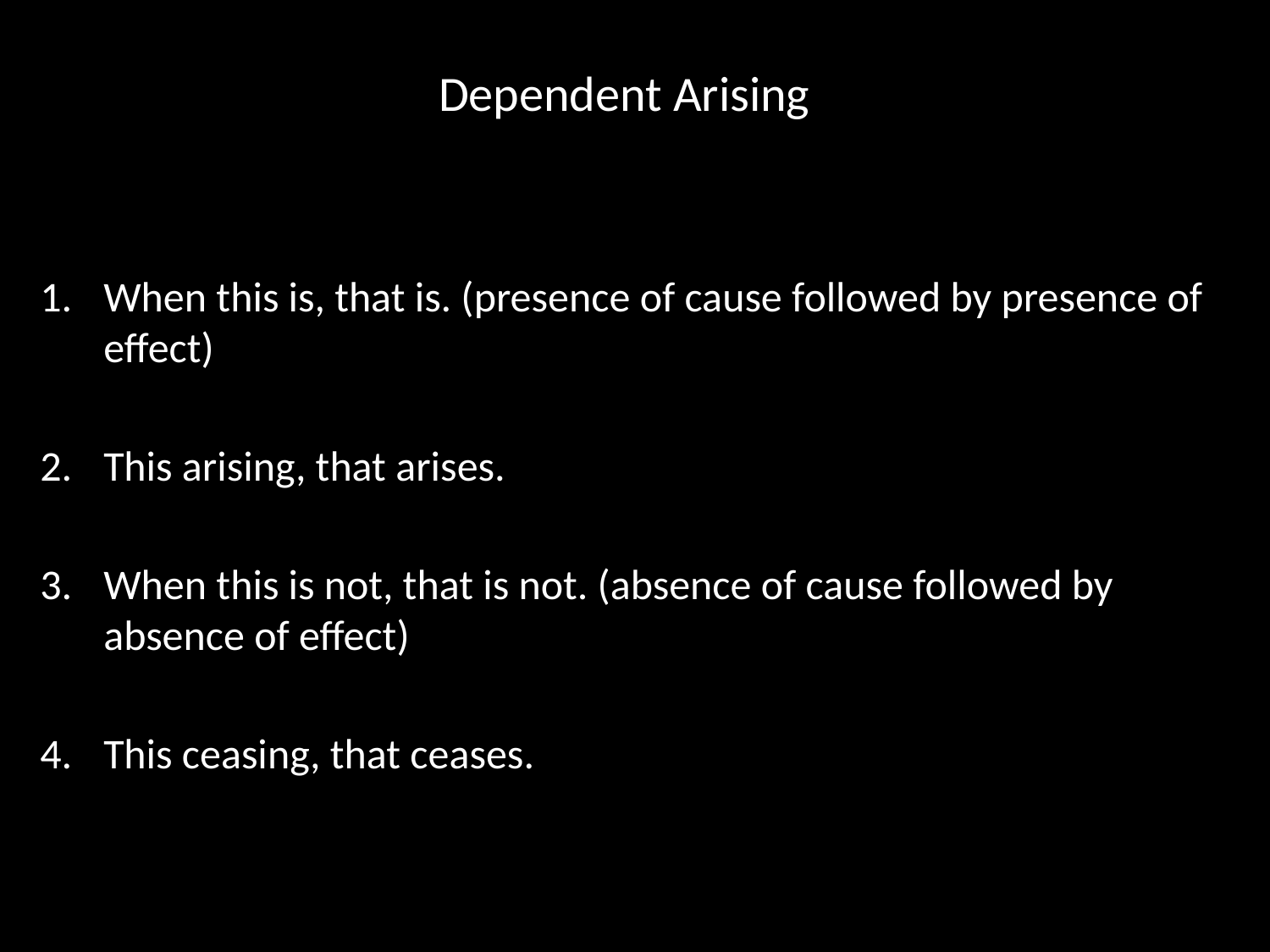

# Dependent Arising

When this is, that is. (presence of cause followed by presence of effect)

This arising, that arises.

When this is not, that is not. (absence of cause followed by absence of effect)

This ceasing, that ceases.